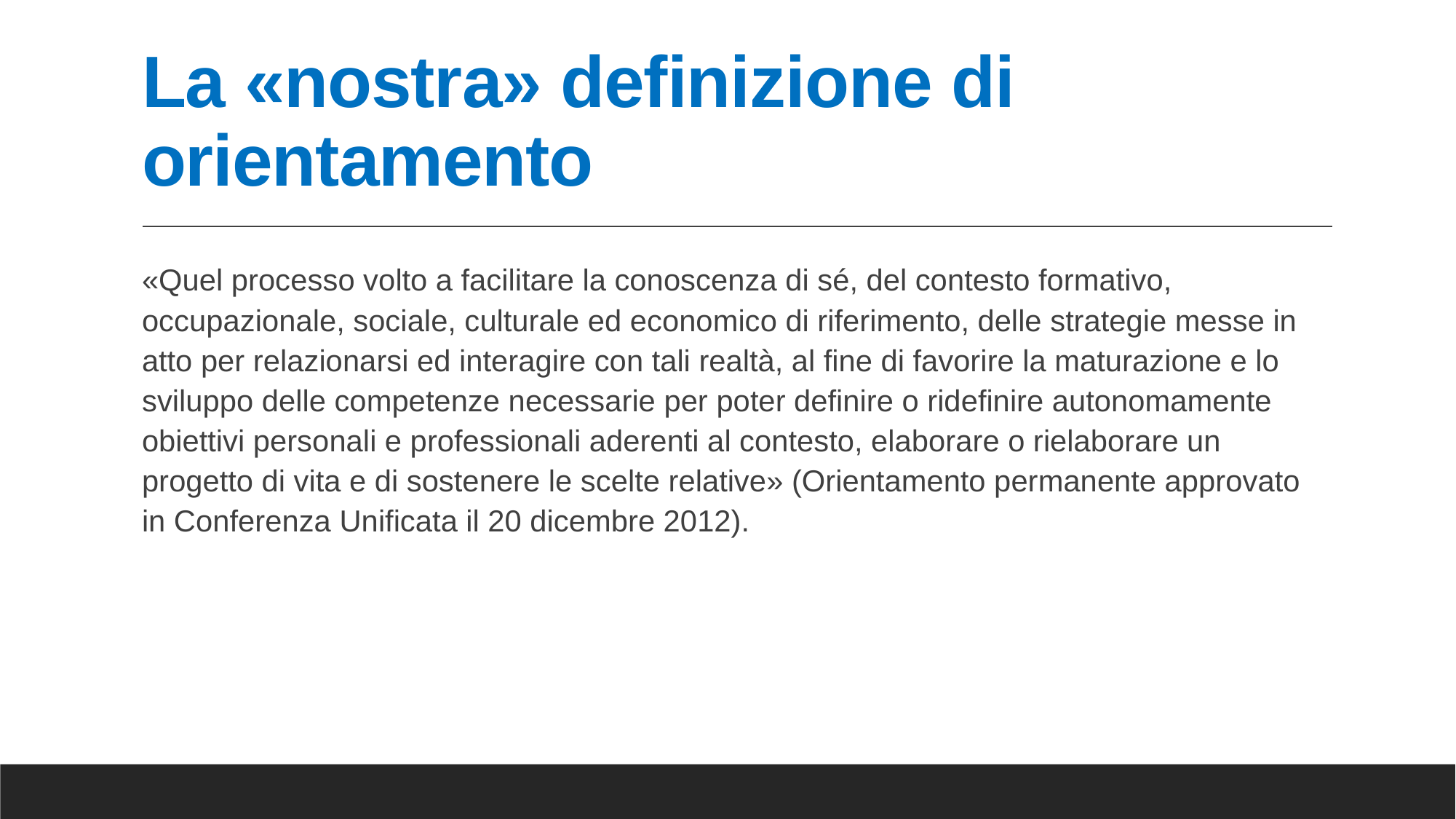

# La «nostra» definizione di orientamento
«Quel processo volto a facilitare la conoscenza di sé, del contesto formativo, occupazionale, sociale, culturale ed economico di riferimento, delle strategie messe in atto per relazionarsi ed interagire con tali realtà, al fine di favorire la maturazione e lo sviluppo delle competenze necessarie per poter definire o ridefinire autonomamente obiettivi personali e professionali aderenti al contesto, elaborare o rielaborare un progetto di vita e di sostenere le scelte relative» (Orientamento permanente approvato in Conferenza Unificata il 20 dicembre 2012).